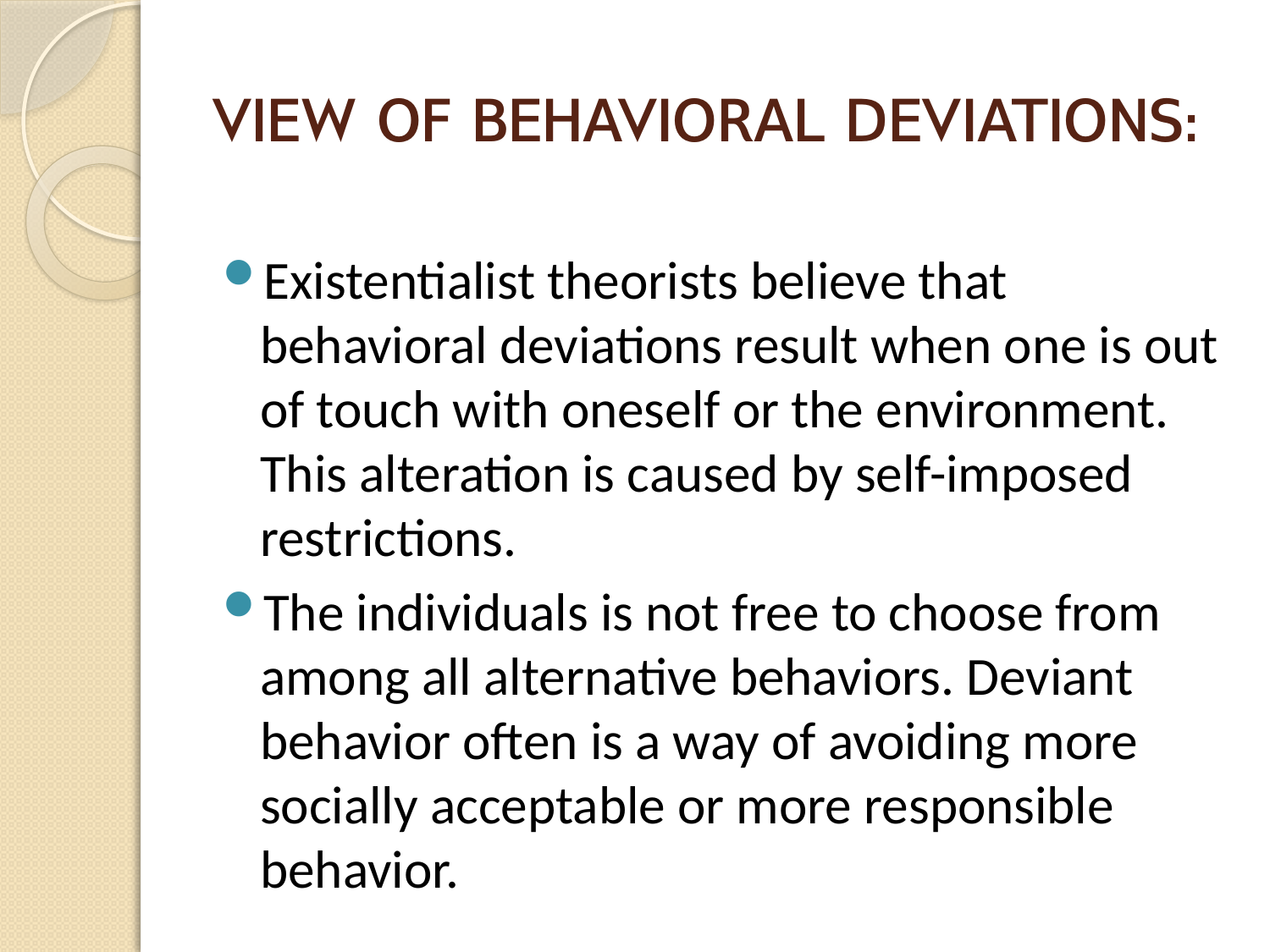

# VIEW OF BEHAVIORAL DEVIATIONS:
Existentialist theorists believe that behavioral deviations result when one is out of touch with oneself or the environment. This alteration is caused by self-imposed restrictions.
The individuals is not free to choose from among all alternative behaviors. Deviant behavior often is a way of avoiding more socially acceptable or more responsible behavior.